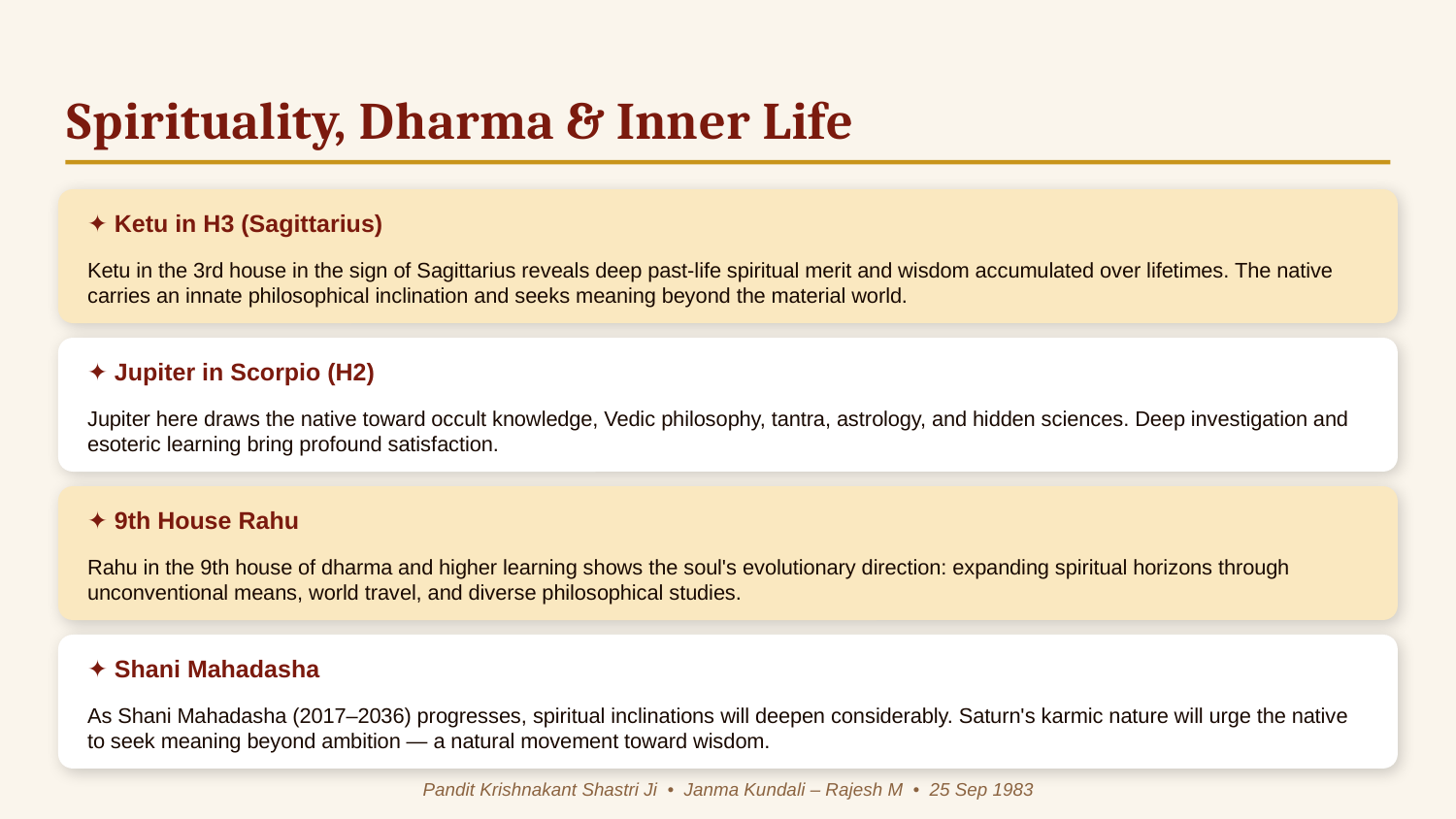

Spirituality, Dharma & Inner Life

✦ Ketu in H3 (Sagittarius)
Ketu in the 3rd house in the sign of Sagittarius reveals deep past-life spiritual merit and wisdom accumulated over lifetimes. The native carries an innate philosophical inclination and seeks meaning beyond the material world.

✦ Jupiter in Scorpio (H2)
Jupiter here draws the native toward occult knowledge, Vedic philosophy, tantra, astrology, and hidden sciences. Deep investigation and esoteric learning bring profound satisfaction.

✦ 9th House Rahu
Rahu in the 9th house of dharma and higher learning shows the soul's evolutionary direction: expanding spiritual horizons through unconventional means, world travel, and diverse philosophical studies.

✦ Shani Mahadasha
As Shani Mahadasha (2017–2036) progresses, spiritual inclinations will deepen considerably. Saturn's karmic nature will urge the native to seek meaning beyond ambition — a natural movement toward wisdom.
Pandit Krishnakant Shastri Ji  •  Janma Kundali – Rajesh M  •  25 Sep 1983